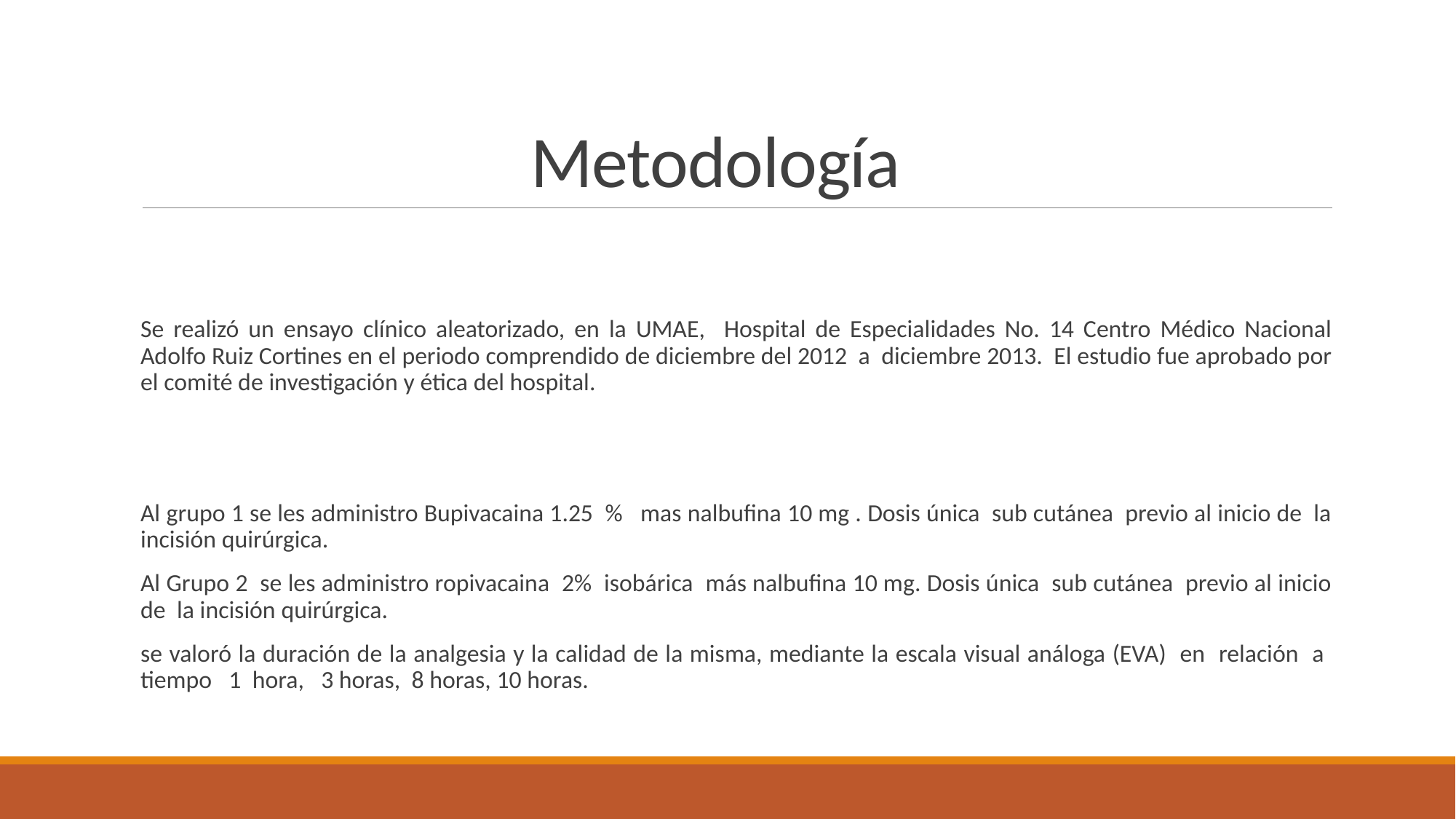

# Metodología

Se realizó un ensayo clínico aleatorizado, en la UMAE,  Hospital de Especialidades No. 14 Centro Médico Nacional Adolfo Ruiz Cortines en el periodo comprendido de diciembre del 2012  a  diciembre 2013.  El estudio fue aprobado por el comité de investigación y ética del hospital.

Al grupo 1 se les administro Bupivacaina 1.25  %   mas nalbufina 10 mg . Dosis única  sub cutánea  previo al inicio de  la incisión quirúrgica.
Al Grupo 2  se les administro ropivacaina  2%  isobárica  más nalbufina 10 mg. Dosis única  sub cutánea  previo al inicio de  la incisión quirúrgica.
se valoró la duración de la analgesia y la calidad de la misma, mediante la escala visual análoga (EVA)  en  relación  a  tiempo   1  hora,   3 horas,  8 horas, 10 horas.